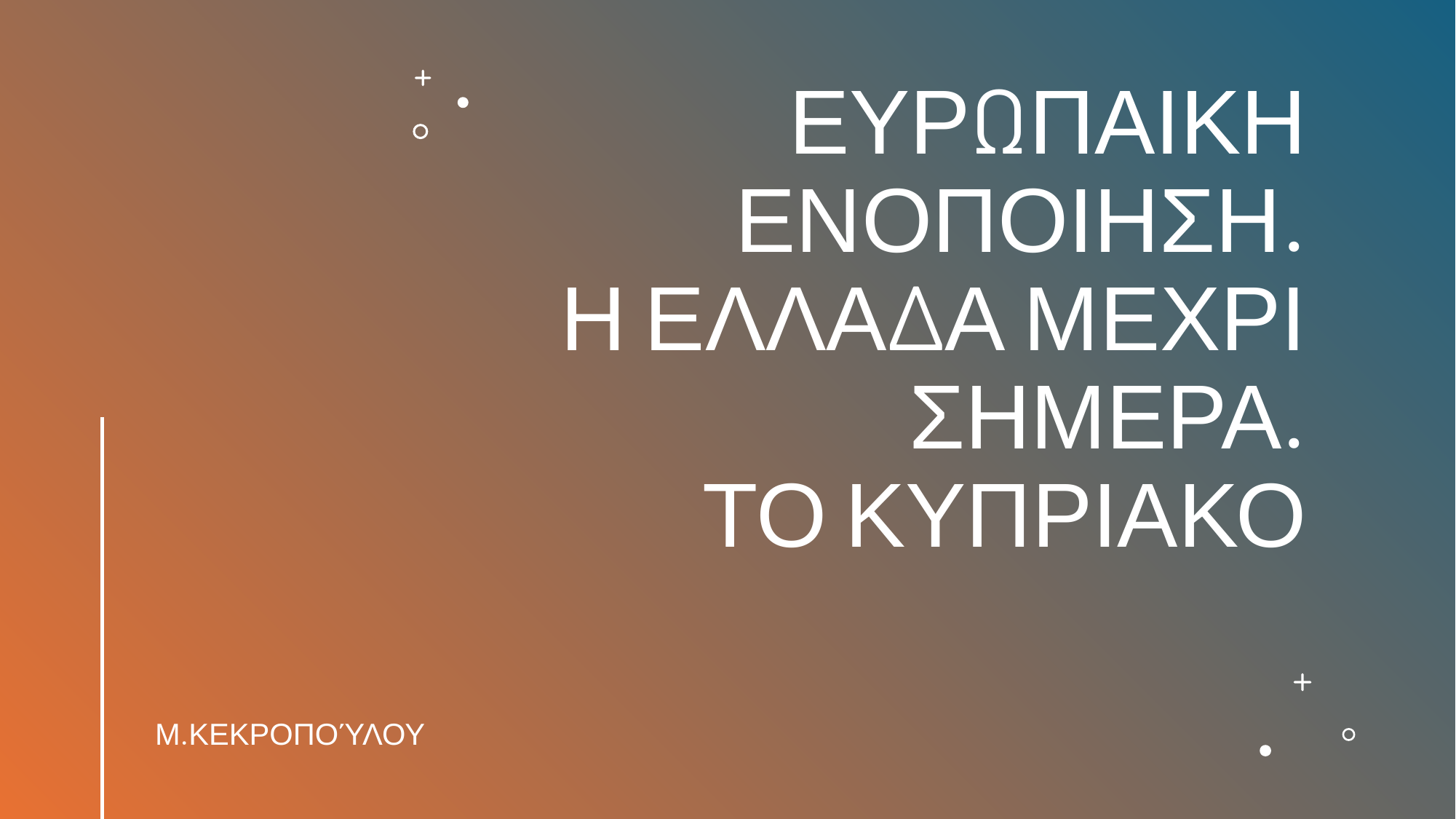

# ΕΥΡΩΠΑΙΚΗ ΕΝΟΠΟΙΗΣΗ. Η ΕΛΛΑΔΑ ΜΕΧΡΙ ΣΗΜΕΡΑ. ΤΟ ΚΥΠΡΙΑΚΟ

Μ.ΚΕΚΡΟΠΟΎΛΟΥ